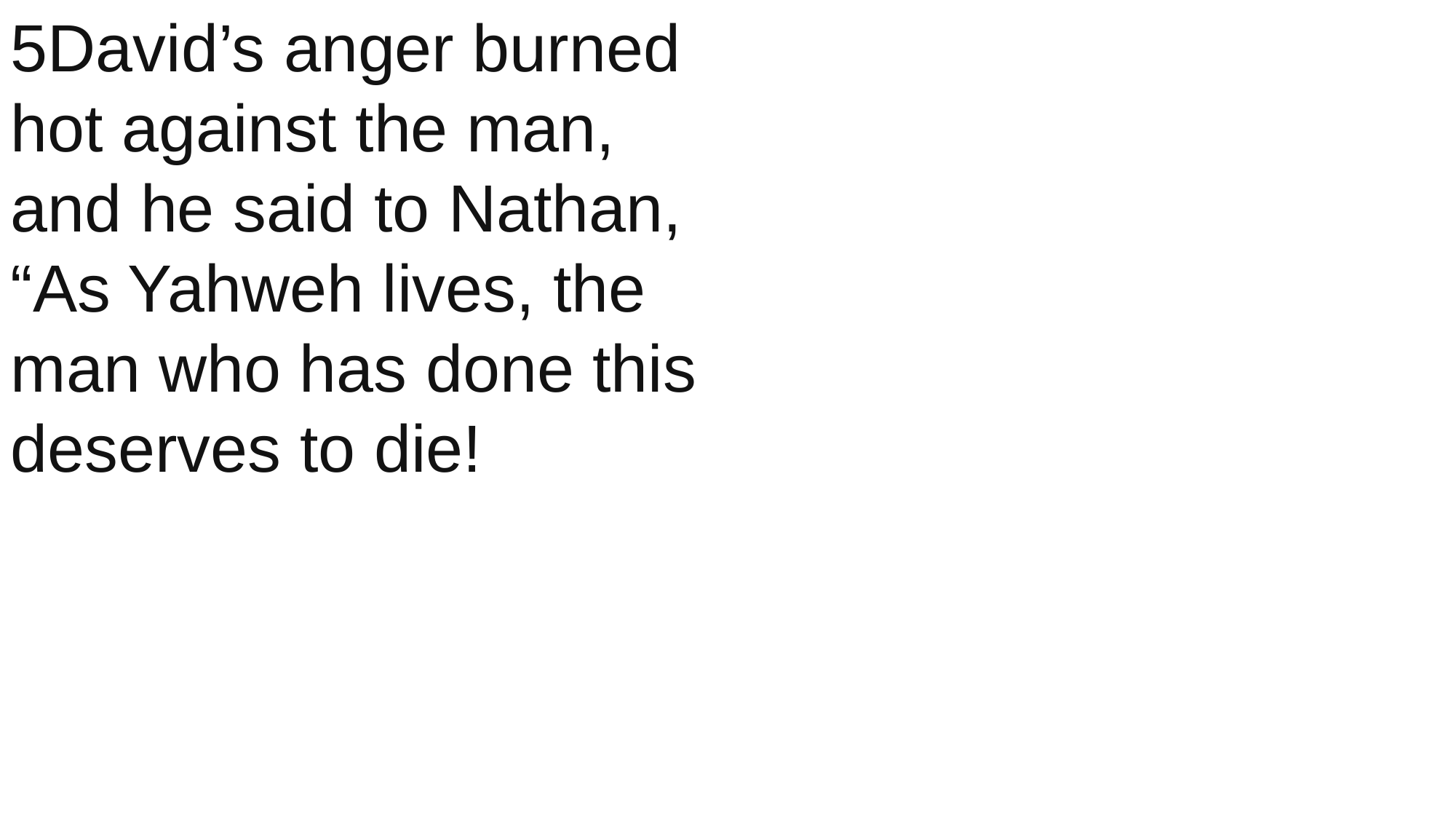

5David’s anger burned hot against the man, and he said to Nathan, “As Yahweh lives, the man who has done this deserves to die!
 John